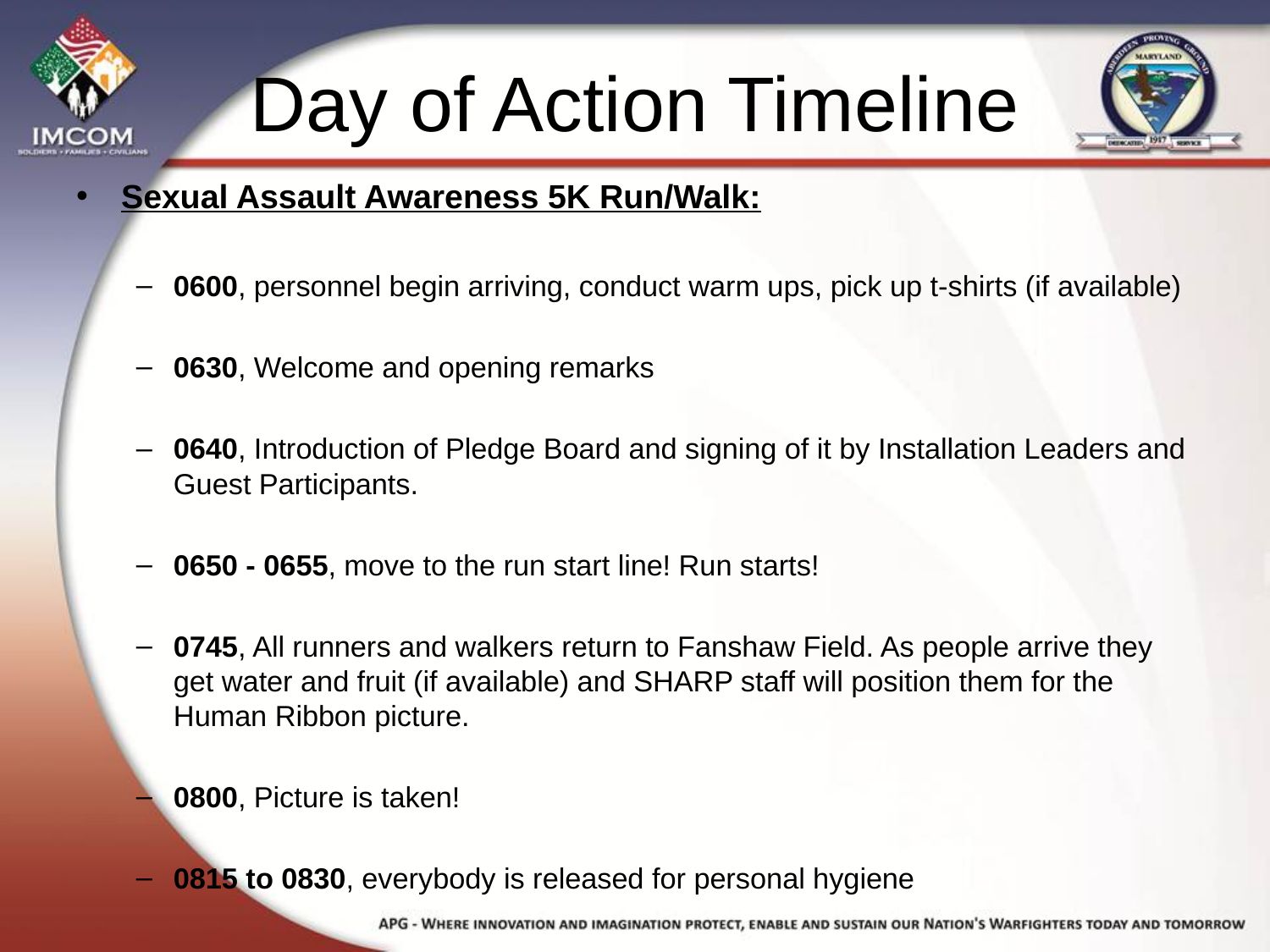

# Day of Action Timeline
Sexual Assault Awareness 5K Run/Walk:

0600, personnel begin arriving, conduct warm ups, pick up t-shirts (if available)

0630, Welcome and opening remarks

0640, Introduction of Pledge Board and signing of it by Installation Leaders and Guest Participants.

0650 - 0655, move to the run start line! Run starts!

0745, All runners and walkers return to Fanshaw Field. As people arrive they get water and fruit (if available) and SHARP staff will position them for the Human Ribbon picture.

0800, Picture is taken!

0815 to 0830, everybody is released for personal hygiene